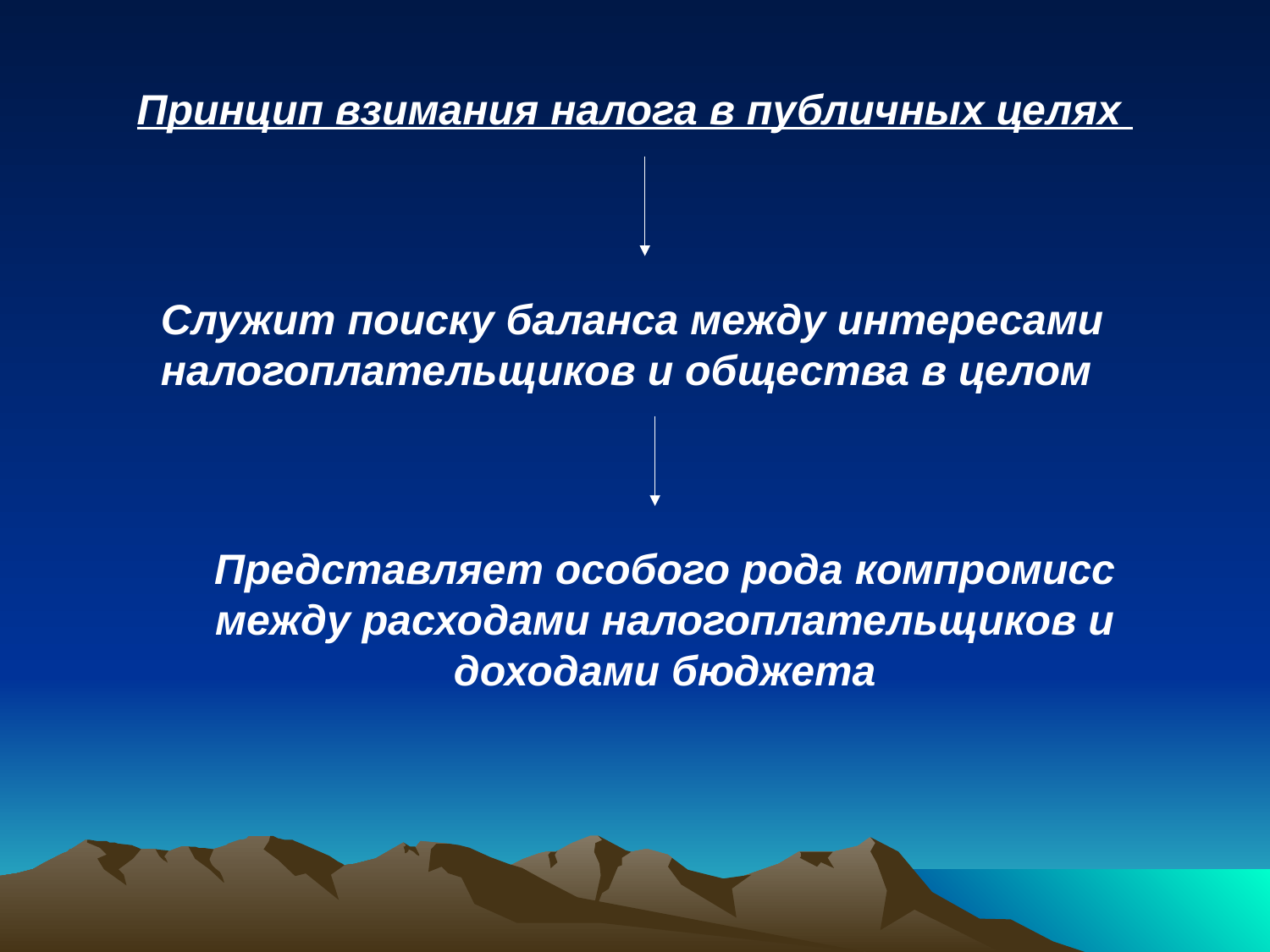

Принцип взимания налога в публичных целях
Служит поиску баланса между интересами налогоплательщиков и общества в целом
Представляет особого рода компромисс между расходами налогоплательщиков и доходами бюджета